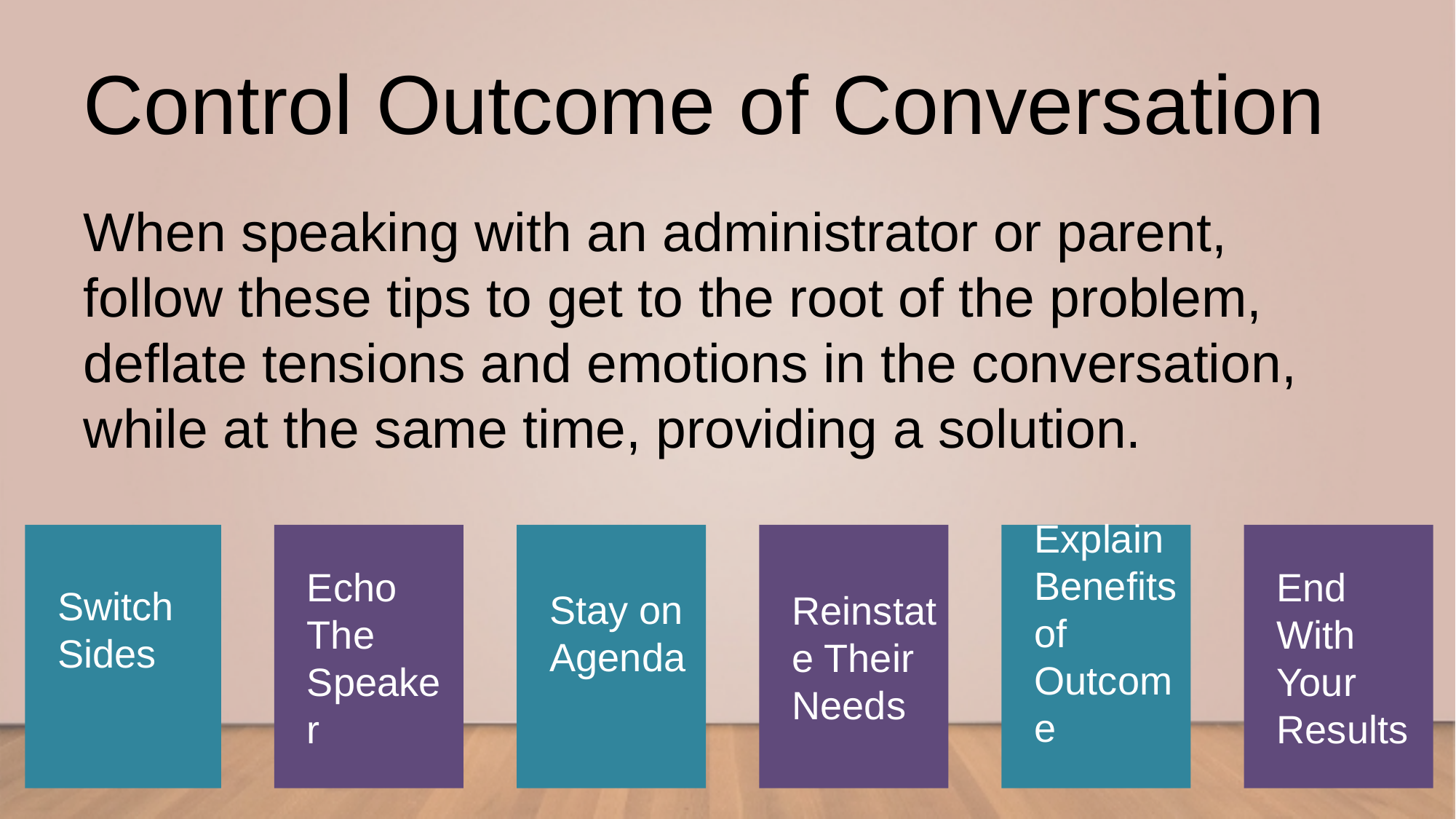

# Control Outcome of Conversation
When speaking with an administrator or parent, follow these tips to get to the root of the problem, deflate tensions and emotions in the conversation, while at the same time, providing a solution.
Switch Sides

Echo The Speaker
Stay on Agenda

Reinstate Their Needs
Explain Benefits of Outcome

End With Your Results